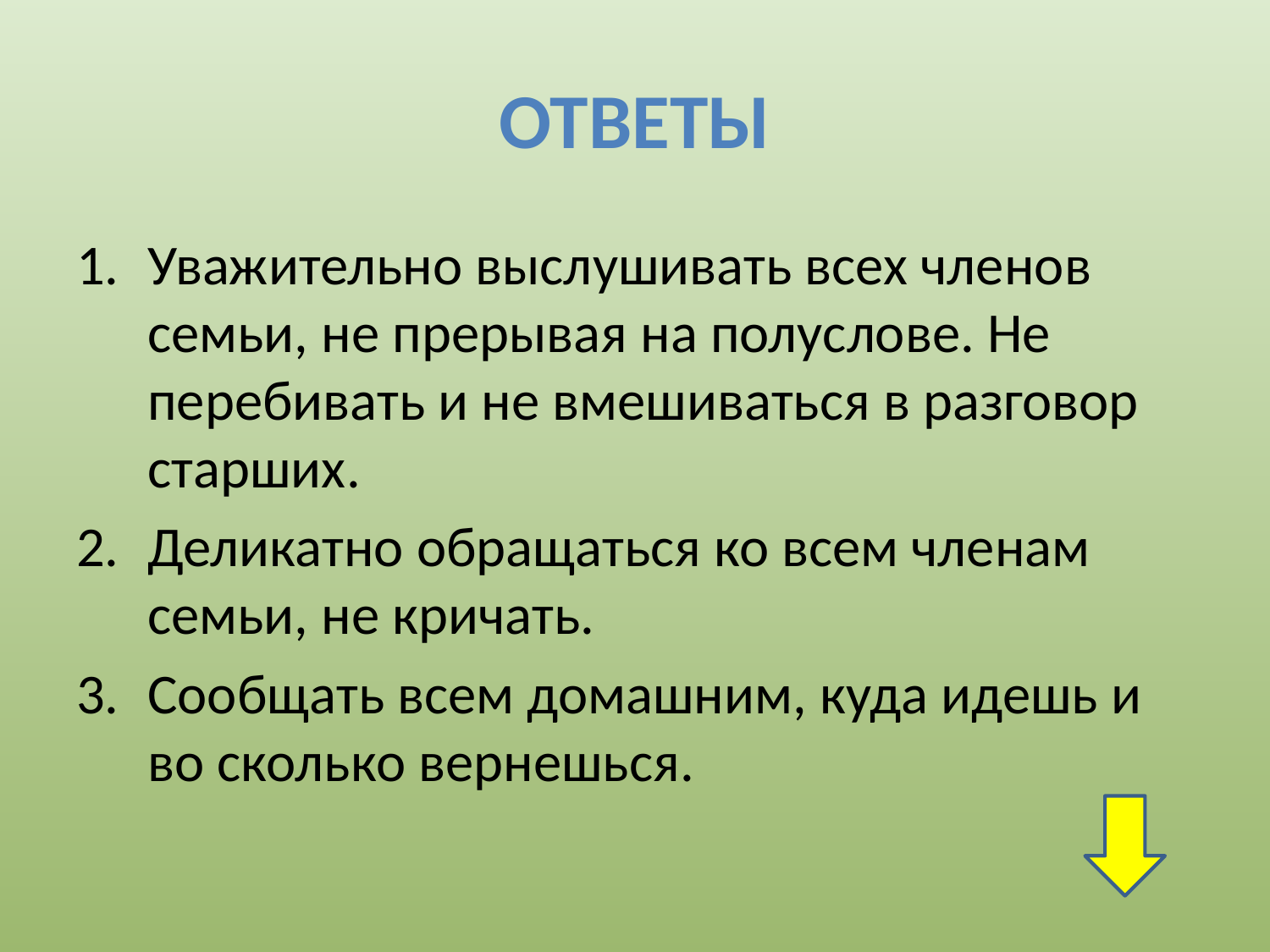

# Ответы
Уважительно выслушивать всех членов семьи, не прерывая на полуслове. Не перебивать и не вмешиваться в разговор старших.
Деликатно обращаться ко всем членам семьи, не кричать.
Сообщать всем домашним, куда идешь и во сколько вернешься.